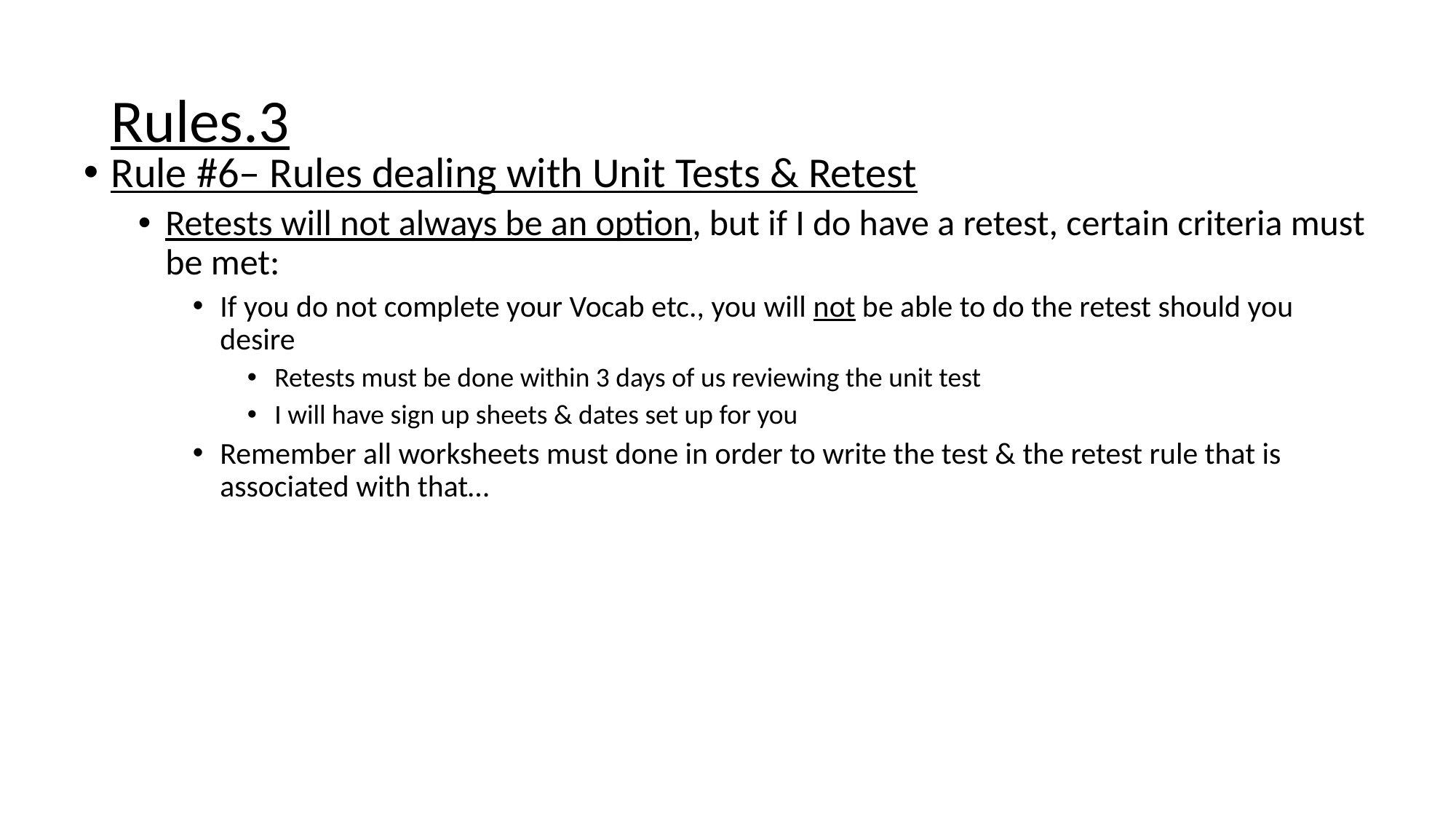

# Rules.3
Rule #6– Rules dealing with Unit Tests & Retest
Retests will not always be an option, but if I do have a retest, certain criteria must be met:
If you do not complete your Vocab etc., you will not be able to do the retest should you desire
Retests must be done within 3 days of us reviewing the unit test
I will have sign up sheets & dates set up for you
Remember all worksheets must done in order to write the test & the retest rule that is associated with that…